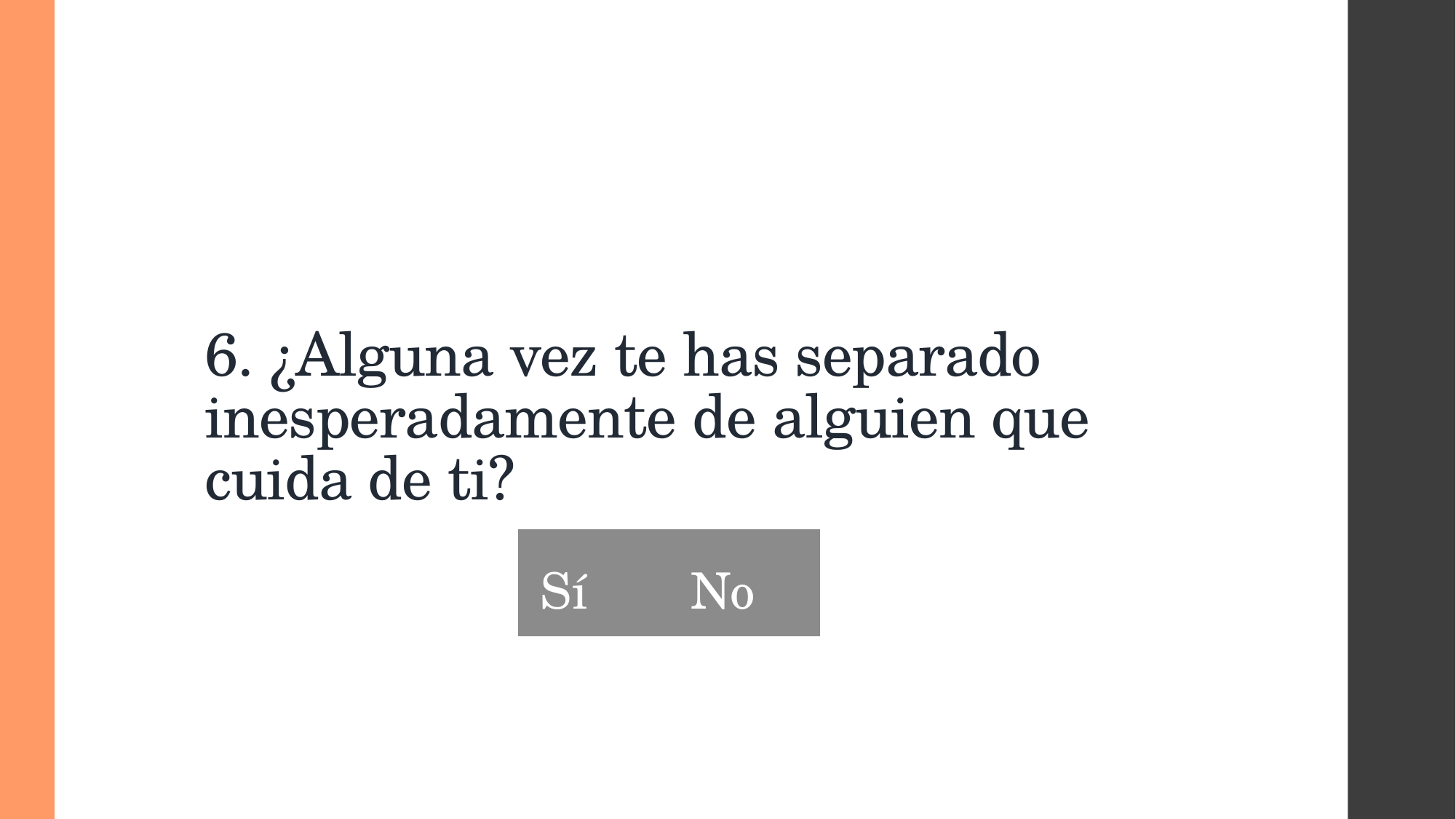

# 6. ¿Alguna vez te has separado inesperadamente de alguien que cuida de ti?
| Sí | No |
| --- | --- |